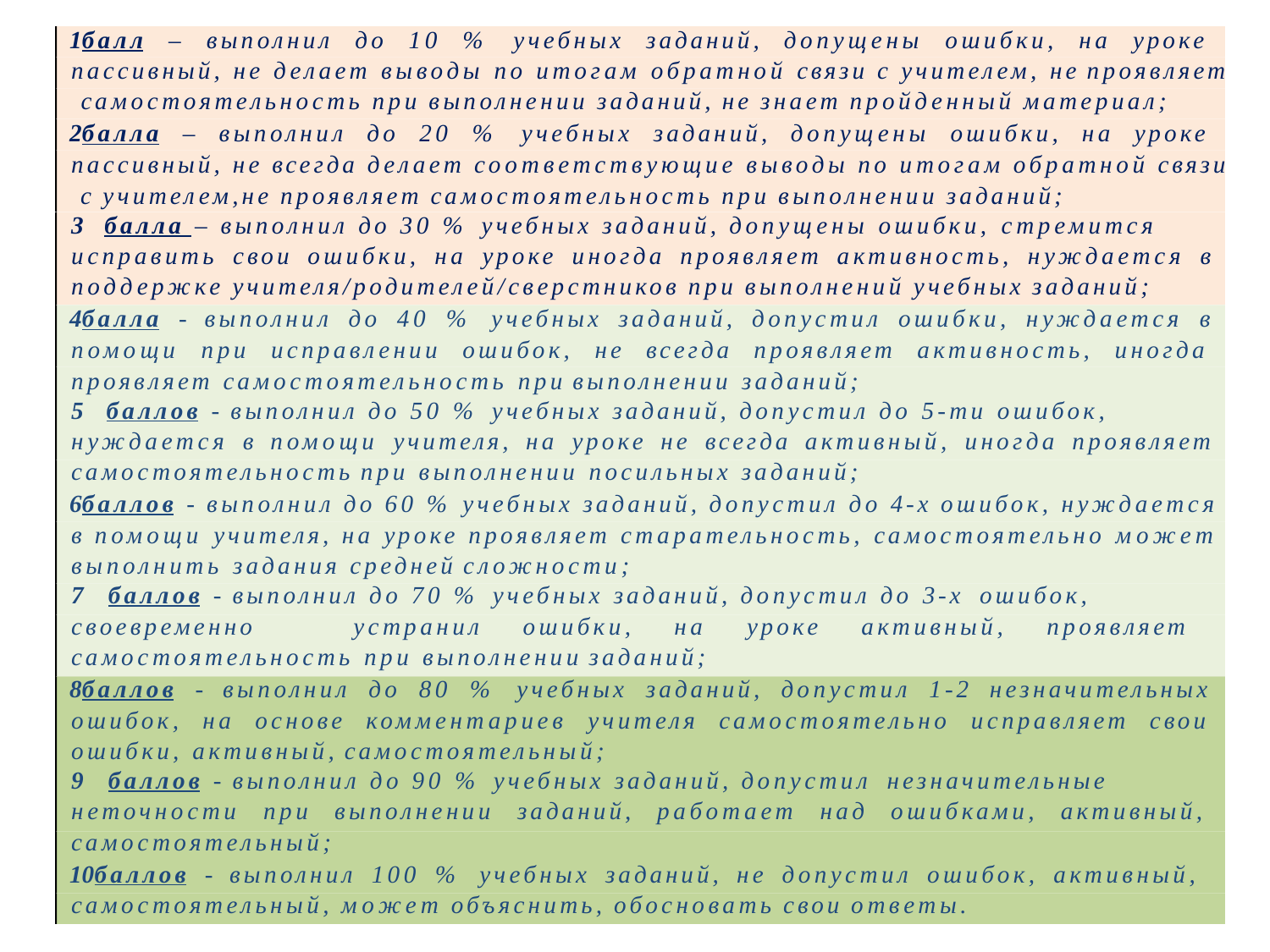

балл – выполнил до 10 % учебных заданий, допущены ошибки, на уроке  пассивный, не делает выводы по итогам обратной связи с учителем, не проявляет  самостоятельность при выполнении заданий, не знает пройденный материал;
балла – выполнил до 20 % учебных заданий, допущены ошибки, на уроке  пассивный, не всегда делает соответствующие выводы по итогам обратной связи  с учителем,не проявляет самостоятельность при выполнении заданий;
балла – выполнил до 30 % учебных заданий, допущены ошибки, стремится
исправить свои ошибки, на уроке иногда проявляет активность, нуждается в  поддержке учителя/родителей/сверстников при выполнений учебных заданий;
балла - выполнил до 40 % учебных заданий, допустил ошибки, нуждается в  помощи при исправлении ошибок, не всегда проявляет активность, иногда  проявляет самостоятельность при выполнении заданий;
баллов - выполнил до 50 % учебных заданий, допустил до 5-ти ошибок,
нуждается в помощи учителя, на уроке не всегда активный, иногда проявляет  самостоятельность при выполнении посильных заданий;
баллов - выполнил до 60 % учебных заданий, допустил до 4-х ошибок, нуждается  в помощи учителя, на уроке проявляет старательность, самостоятельно может  выполнить задания средней сложности;
баллов - выполнил до 70 % учебных заданий, допустил до 3-х ошибок,
своевременно	устранил ошибки, на уроке активный, проявляет  самостоятельность при выполнении заданий;
баллов - выполнил до 80 % учебных заданий, допустил 1-2 незначительных  ошибок, на основе комментариев учителя самостоятельно исправляет свои  ошибки, активный, самостоятельный;
баллов - выполнил до 90 % учебных заданий, допустил незначительные
неточности при выполнении заданий, работает над ошибками, активный,  самостоятельный;
баллов - выполнил 100 % учебных заданий, не допустил ошибок, активный,   самостоятельный, может объяснить, обосновать свои ответы.